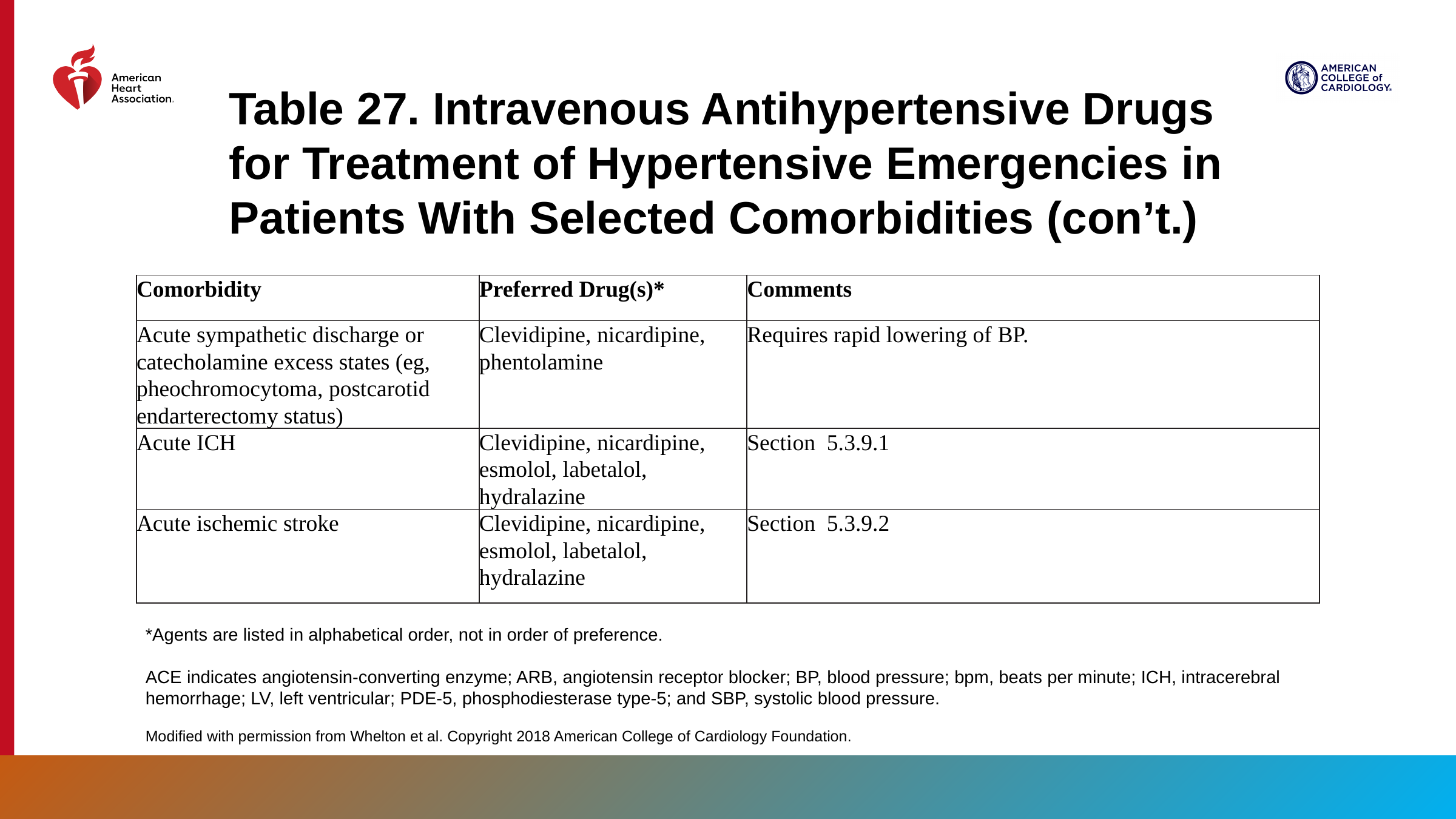

Table 27. Intravenous Antihypertensive Drugs for Treatment of Hypertensive Emergencies in Patients With Selected Comorbidities (con’t.)
| Comorbidity | Preferred Drug(s)\* | Comments |
| --- | --- | --- |
| Acute sympathetic discharge or catecholamine excess states (eg, pheochromocytoma, postcarotid endarterectomy status) | Clevidipine, nicardipine, phentolamine | Requires rapid lowering of BP. |
| Acute ICH | Clevidipine, nicardipine, esmolol, labetalol, hydralazine | Section 5.3.9.1 |
| Acute ischemic stroke | Clevidipine, nicardipine, esmolol, labetalol, hydralazine | Section 5.3.9.2 |
*Agents are listed in alphabetical order, not in order of preference.

ACE indicates angiotensin-converting enzyme; ARB, angiotensin receptor blocker; BP, blood pressure; bpm, beats per minute; ICH, intracerebral hemorrhage; LV, left ventricular; PDE-5, phosphodiesterase type-5; and SBP, systolic blood pressure.

Modified with permission from Whelton et al. Copyright 2018 American College of Cardiology Foundation.